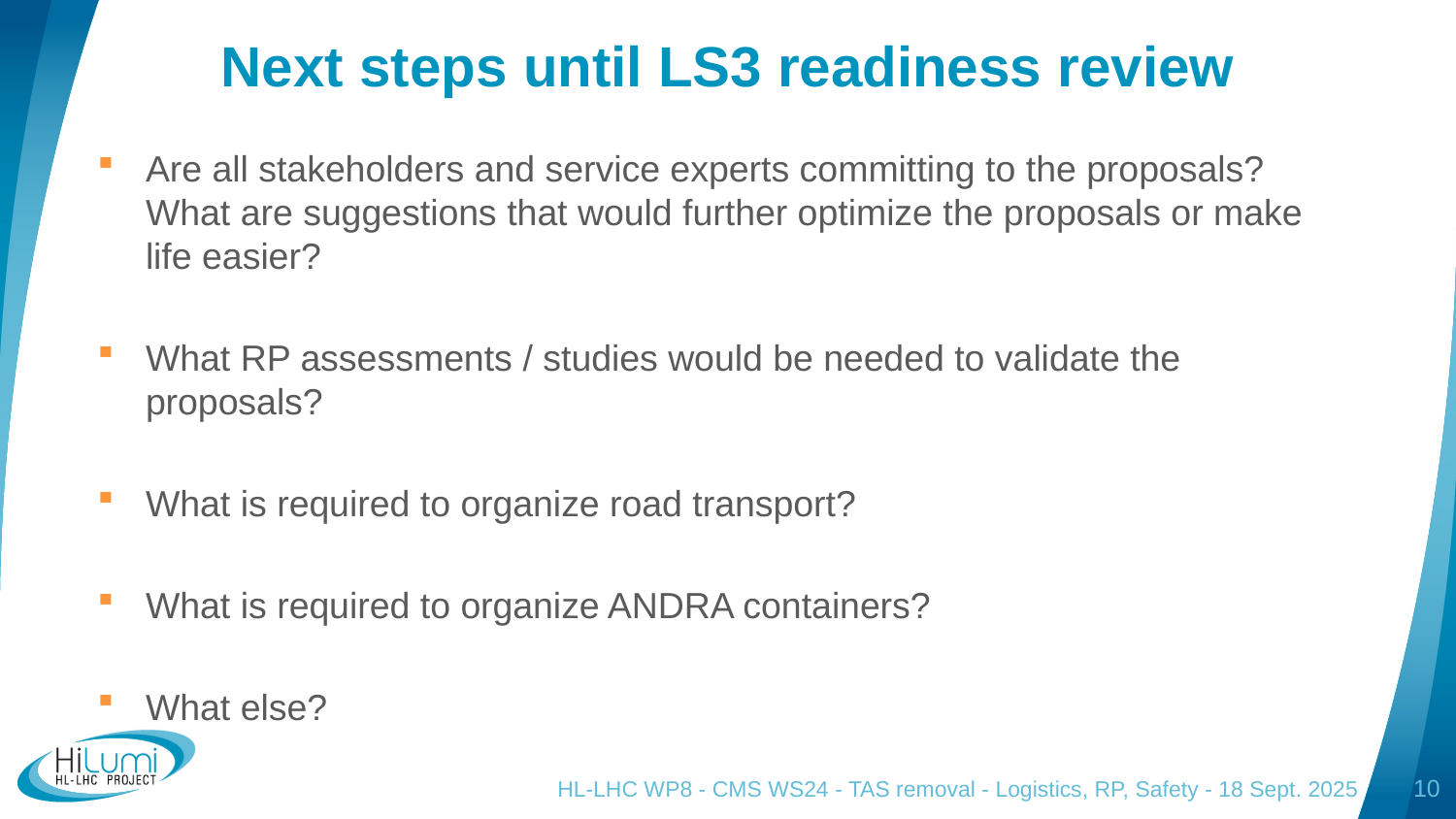

# Next steps until LS3 readiness review
Are all stakeholders and service experts committing to the proposals? What are suggestions that would further optimize the proposals or make life easier?

What RP assessments / studies would be needed to validate the proposals?

What is required to organize road transport?

What is required to organize ANDRA containers?

What else?
HL-LHC WP8 - CMS WS24 - TAS removal - Logistics, RP, Safety - 18 Sept. 2025
10